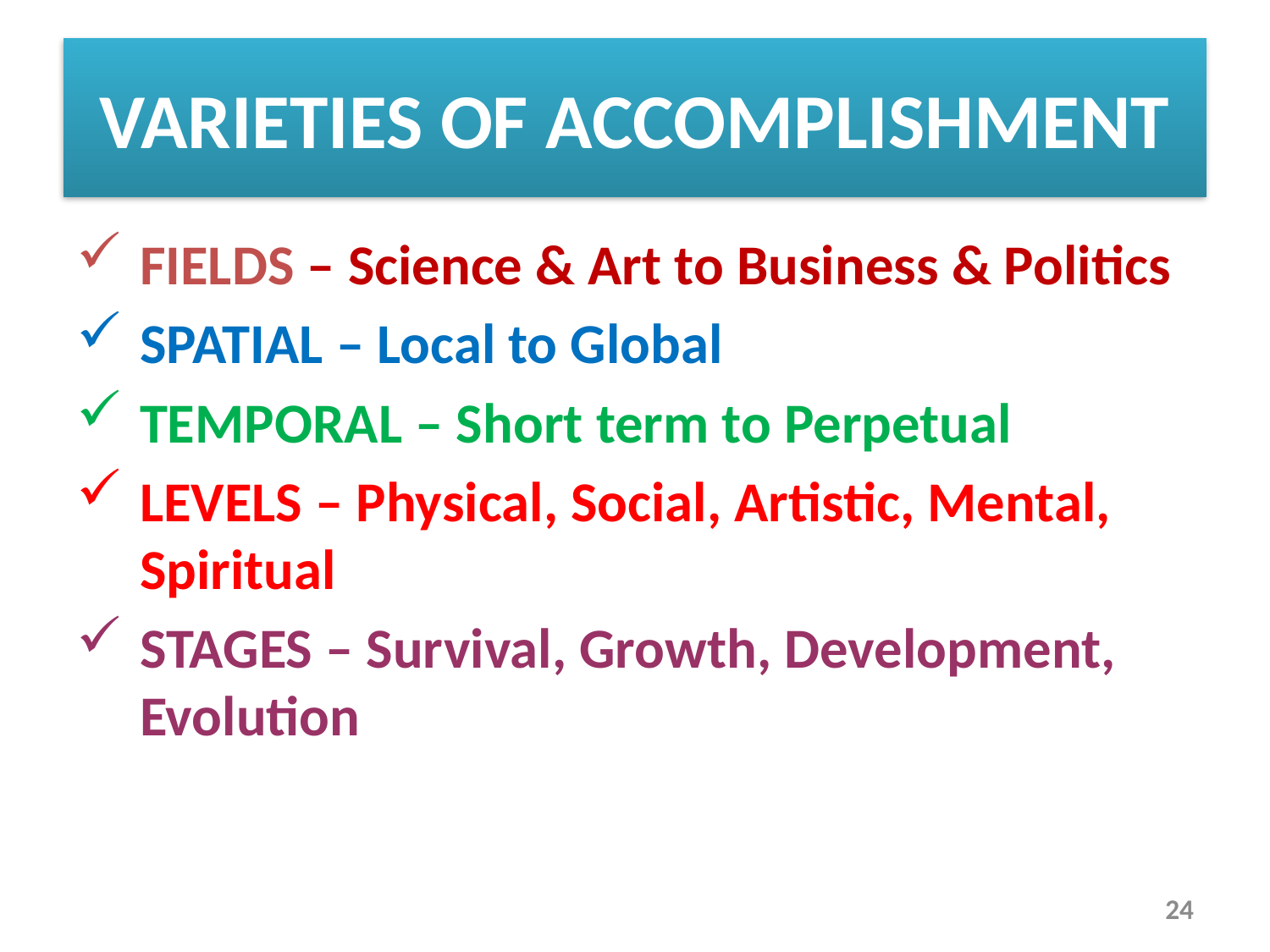

# VARIETIES OF ACCOMPLISHMENT
FIELDS – Science & Art to Business & Politics
SPATIAL – Local to Global
TEMPORAL – Short term to Perpetual
LEVELS – Physical, Social, Artistic, Mental, Spiritual
STAGES – Survival, Growth, Development, Evolution

24